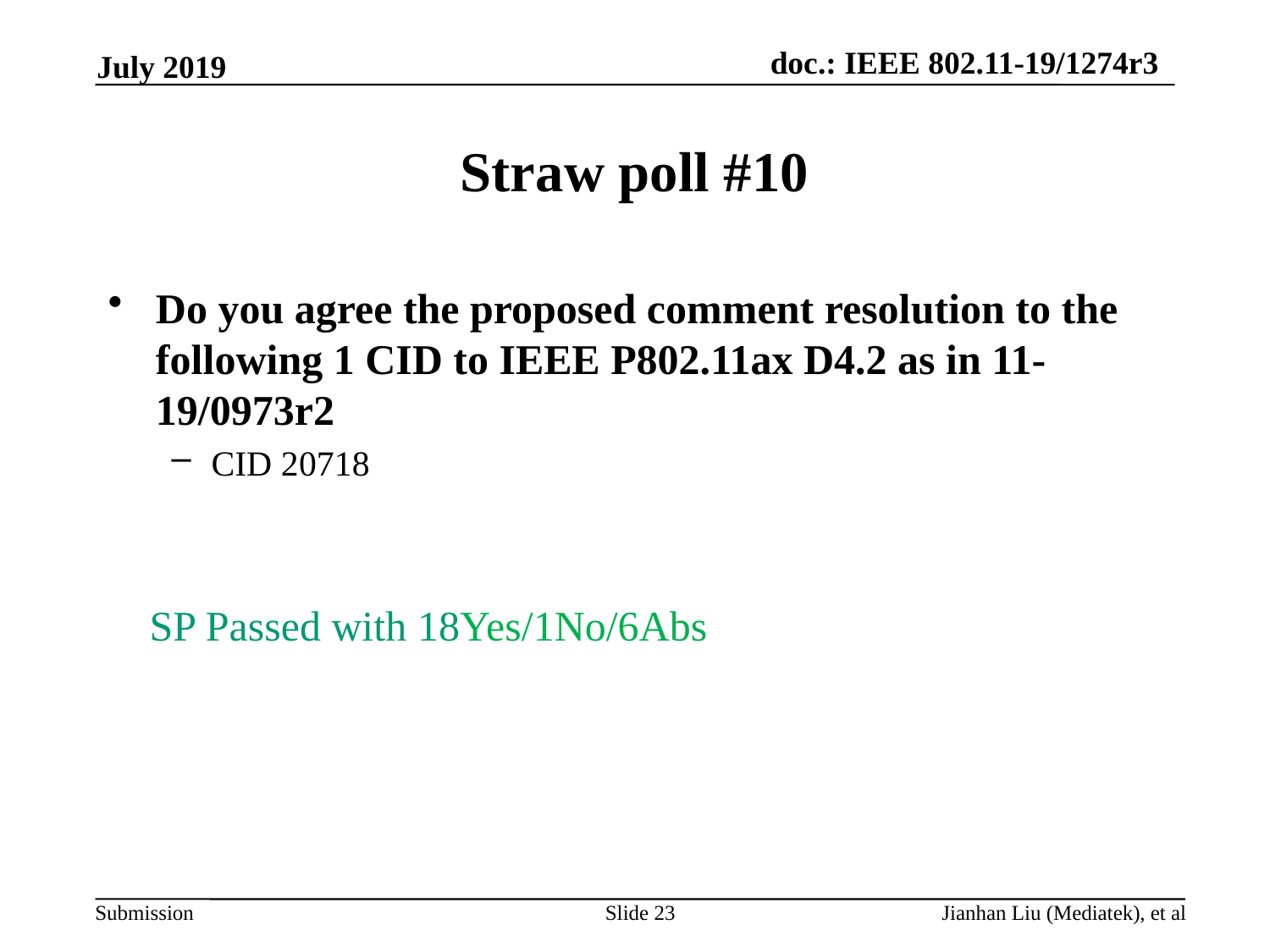

July 2019
# Straw poll #10
Do you agree the proposed comment resolution to the following 1 CID to IEEE P802.11ax D4.2 as in 11-19/0973r2
CID 20718
SP Passed with 18Yes/1No/6Abs
Slide 23
Jianhan Liu (Mediatek), et al